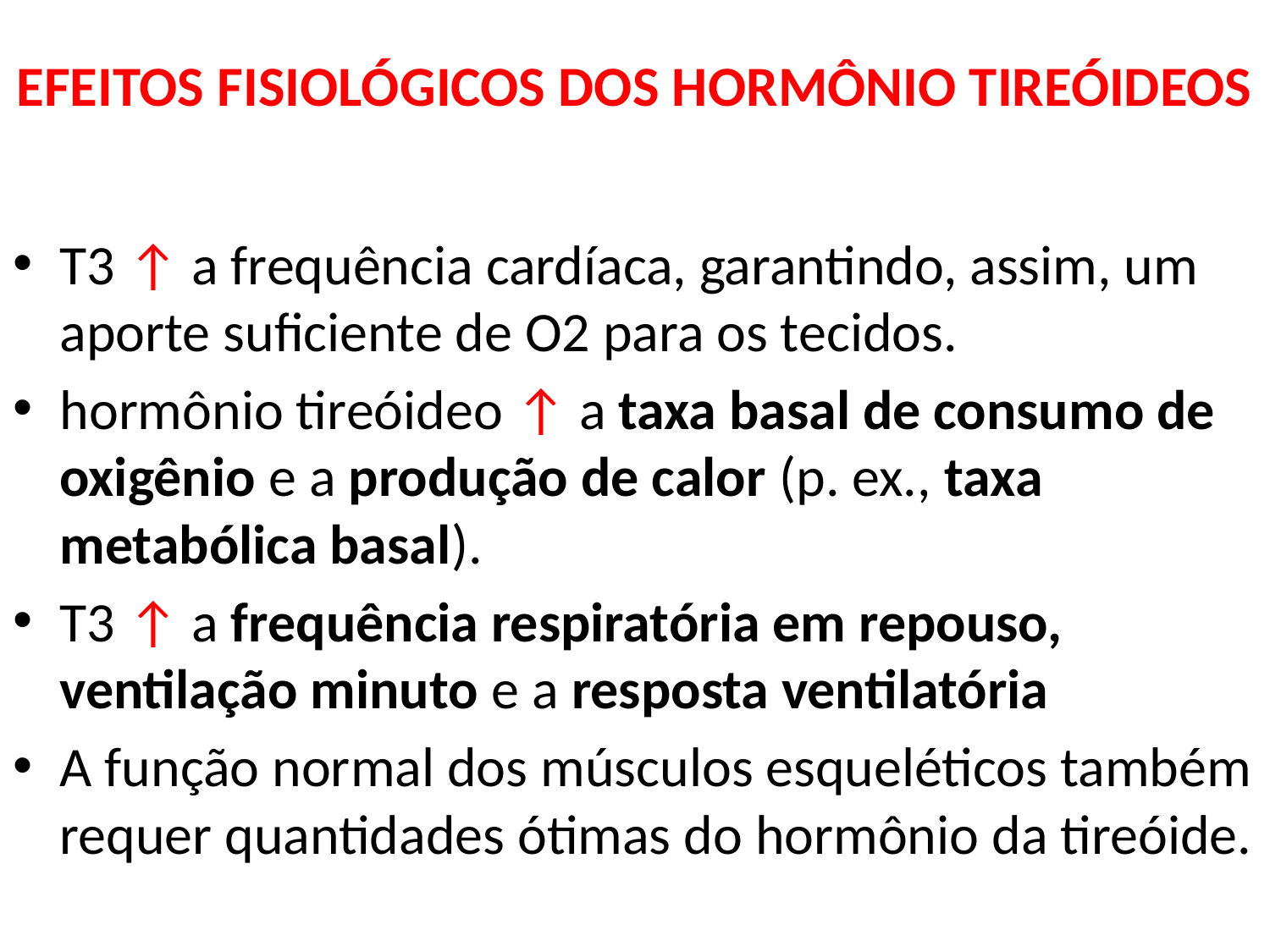

# EFEITOS FISIOLÓGICOS DOS HORMÔNIO TIREÓIDEOS
T3 ↑ a frequência cardíaca, garantindo, assim, um aporte suficiente de O2 para os tecidos.
hormônio tireóideo ↑ a taxa basal de consumo de oxigênio e a produção de calor (p. ex., taxa metabólica basal).
T3 ↑ a frequência respiratória em repouso, ventilação minuto e a resposta ventilatória
A função normal dos músculos esqueléticos também requer quantidades ótimas do hormônio da tireóide.